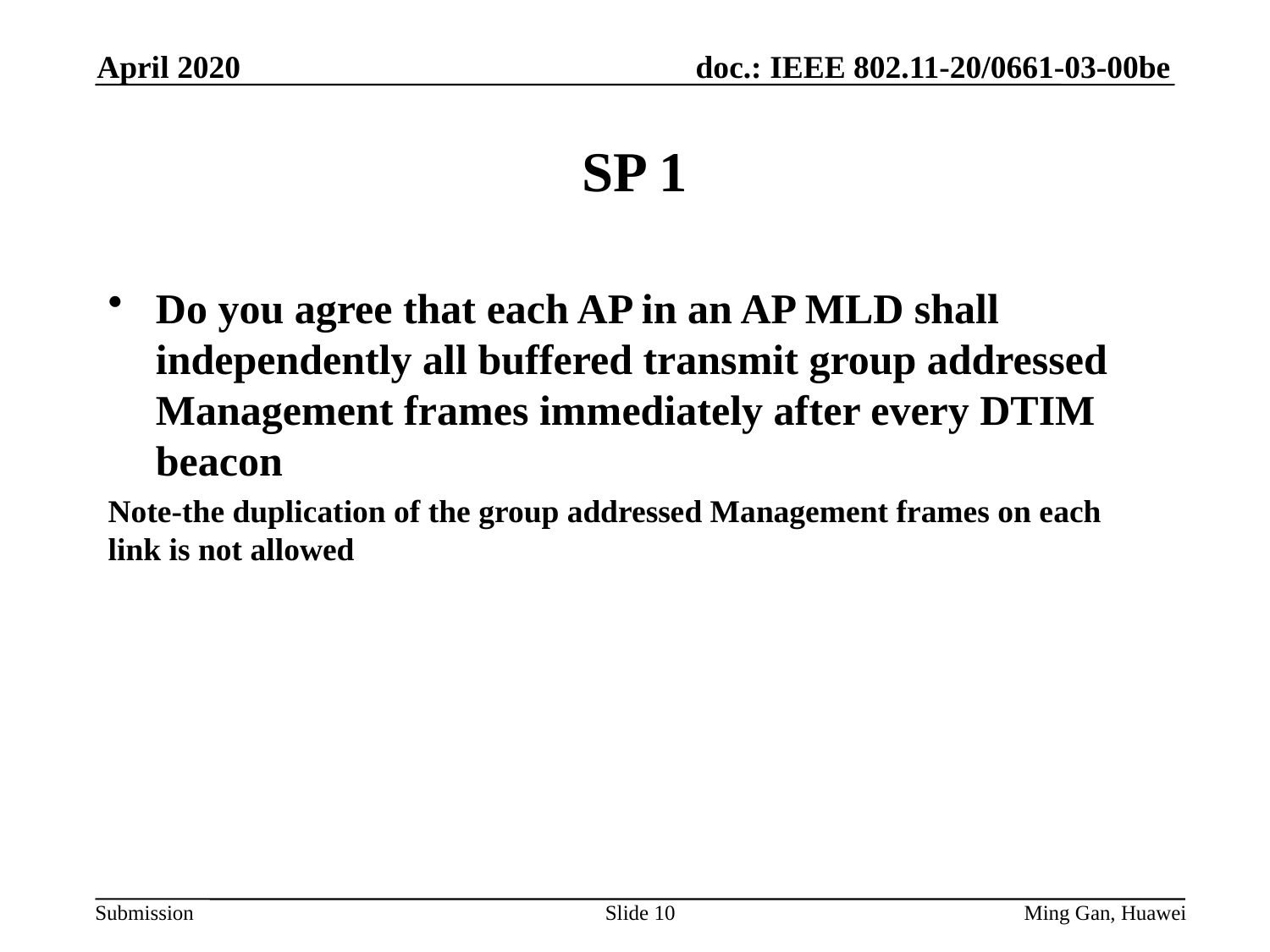

April 2020
# SP 1
Do you agree that each AP in an AP MLD shall independently all buffered transmit group addressed Management frames immediately after every DTIM beacon
Note-the duplication of the group addressed Management frames on each link is not allowed

Slide 10
Ming Gan, Huawei